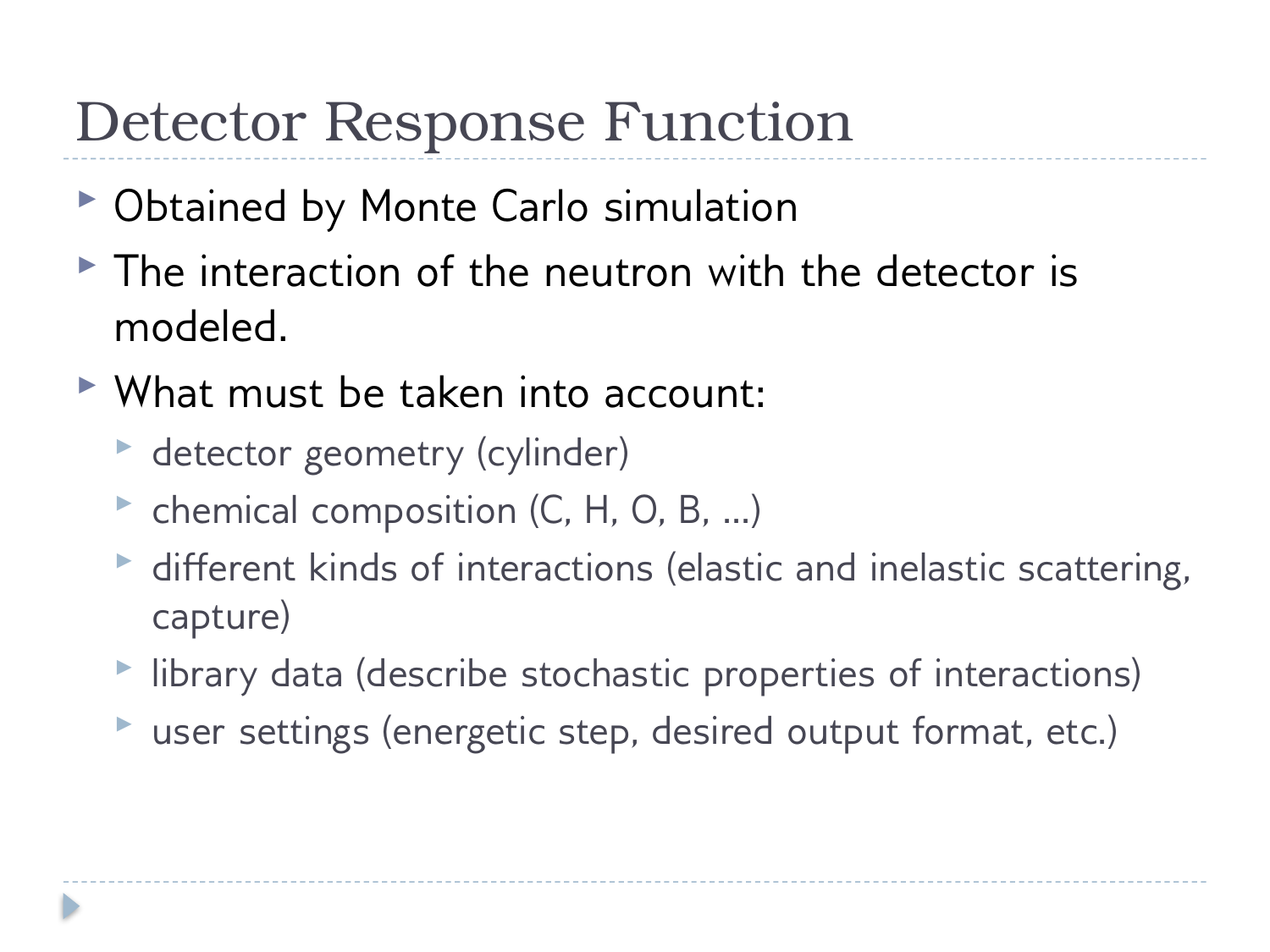

# Detector Response Function
Obtained by Monte Carlo simulation
The interaction of the neutron with the detector is modeled.
What must be taken into account:
detector geometry (cylinder)
chemical composition (C, H, O, B, ...)
different kinds of interactions (elastic and inelastic scattering, capture)
library data (describe stochastic properties of interactions)
user settings (energetic step, desired output format, etc.)